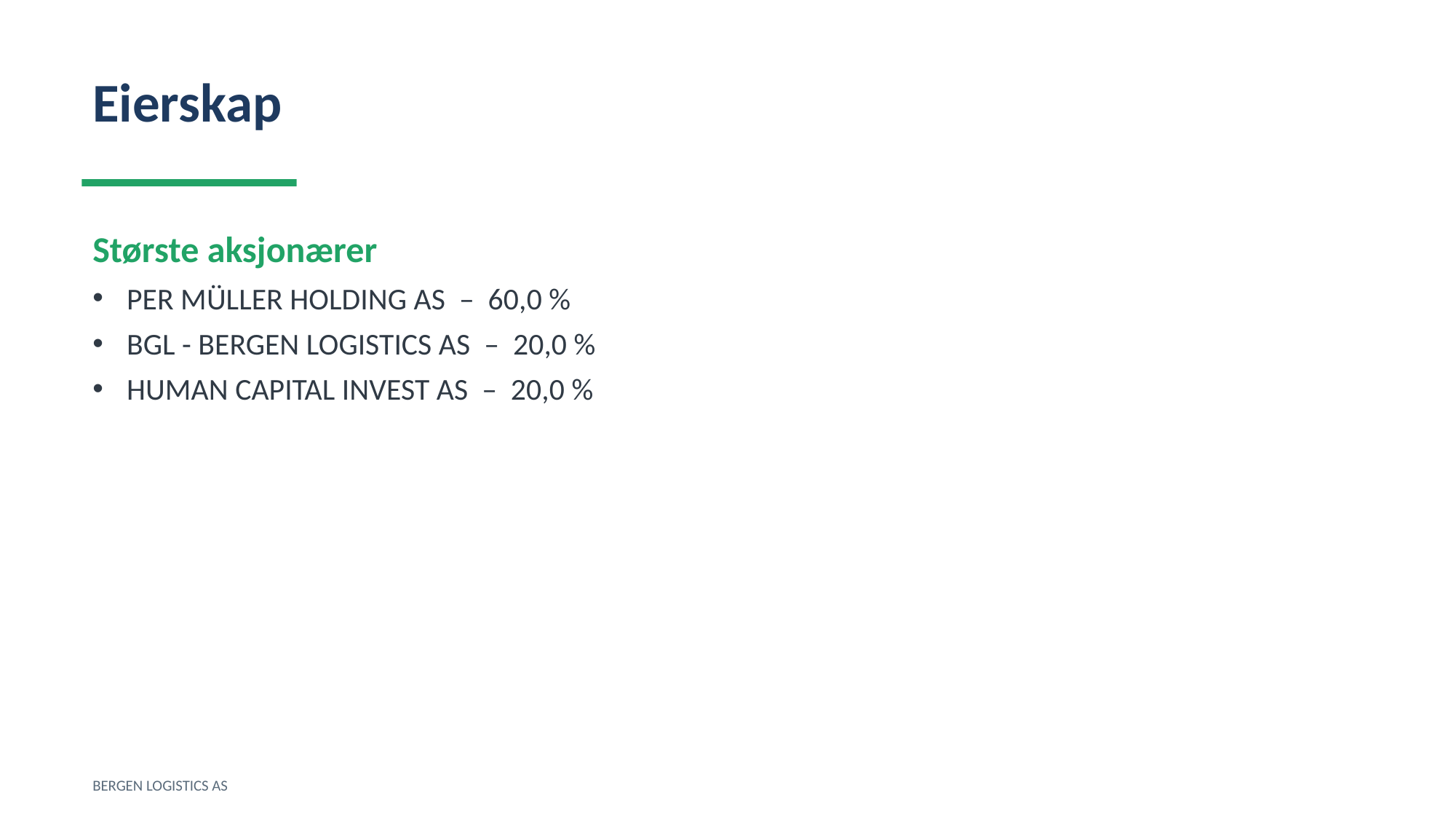

Eierskap

Største aksjonærer
PER MÜLLER HOLDING AS  –  60,0 %
BGL - BERGEN LOGISTICS AS  –  20,0 %
HUMAN CAPITAL INVEST AS  –  20,0 %
BERGEN LOGISTICS AS